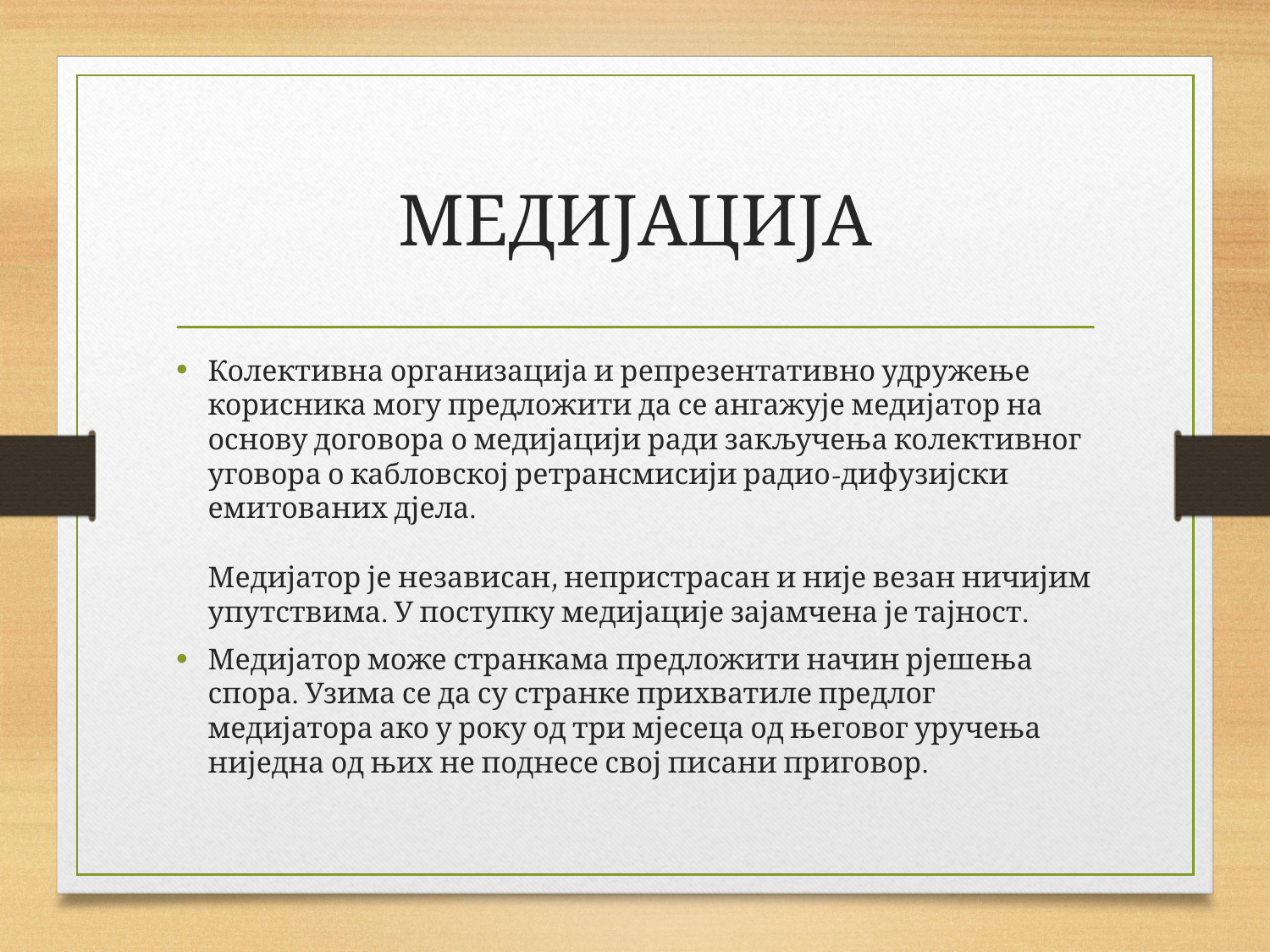

# МЕДИЈАЦИЈА
Колективна организација и репрезентативно удружење корисника могу предложити да се ангажује медијатор на основу договора о медијацији ради закључења колективног уговора о кабловској ретрансмисији радио-дифузијски емитованих дјела.
Медијатор је независан, непристрасан и није везан ничијим упутствима. У поступку медијације зајамчена је тајност.
Медијатор може странкама предложити начин рјешења спора. Узима се да су странке прихватиле предлог медијатора ако у року од три мјесеца од његовог уручења ниједна од њих не поднесе свој писани приговор.